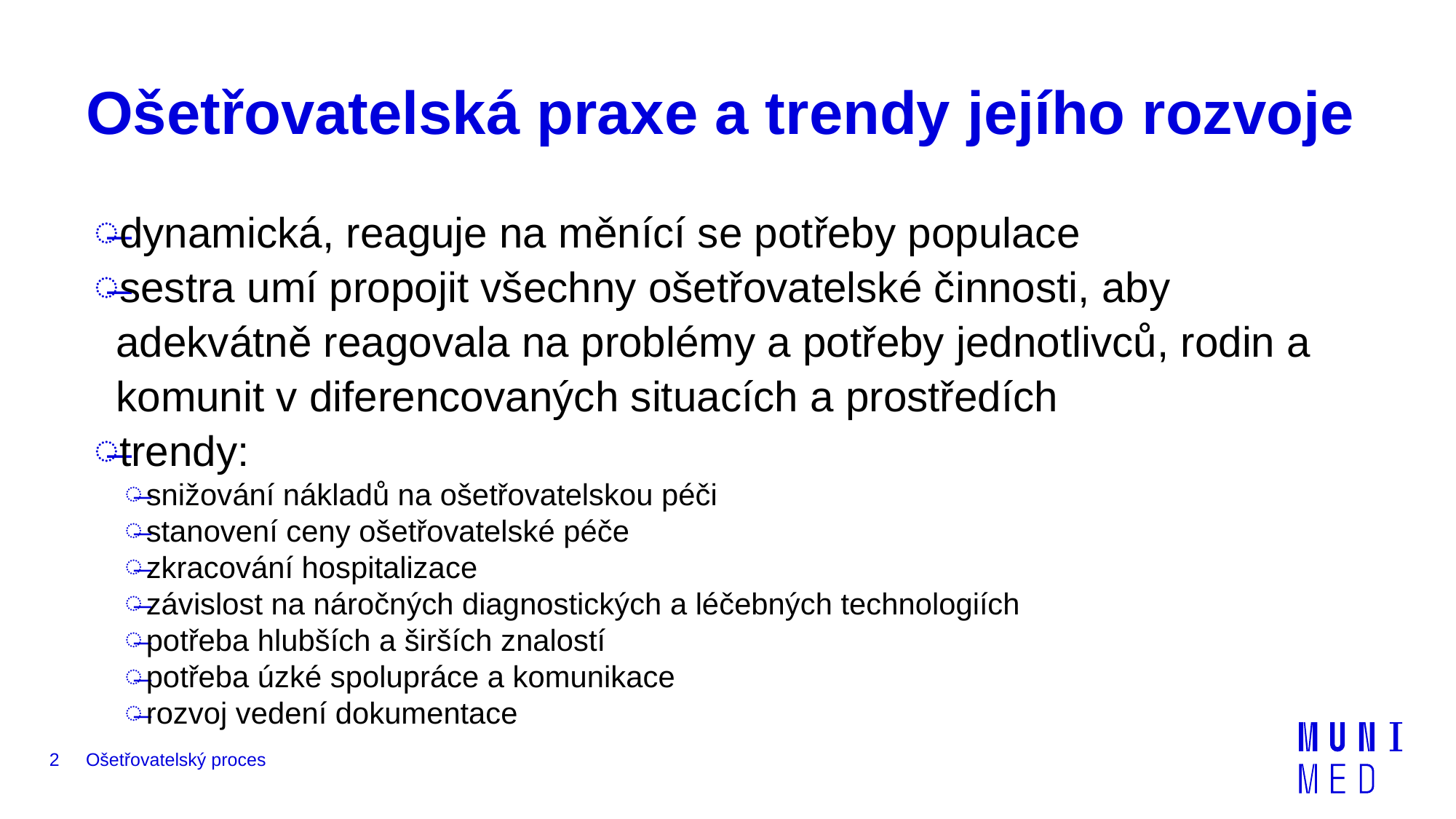

# Ošetřovatelská praxe a trendy jejího rozvoje
dynamická, reaguje na měnící se potřeby populace
sestra umí propojit všechny ošetřovatelské činnosti, aby adekvátně reagovala na problémy a potřeby jednotlivců, rodin a komunit v diferencovaných situacích a prostředích
trendy:
snižování nákladů na ošetřovatelskou péči
stanovení ceny ošetřovatelské péče
zkracování hospitalizace
závislost na náročných diagnostických a léčebných technologiích
potřeba hlubších a širších znalostí
potřeba úzké spolupráce a komunikace
rozvoj vedení dokumentace

2
Ošetřovatelský proces